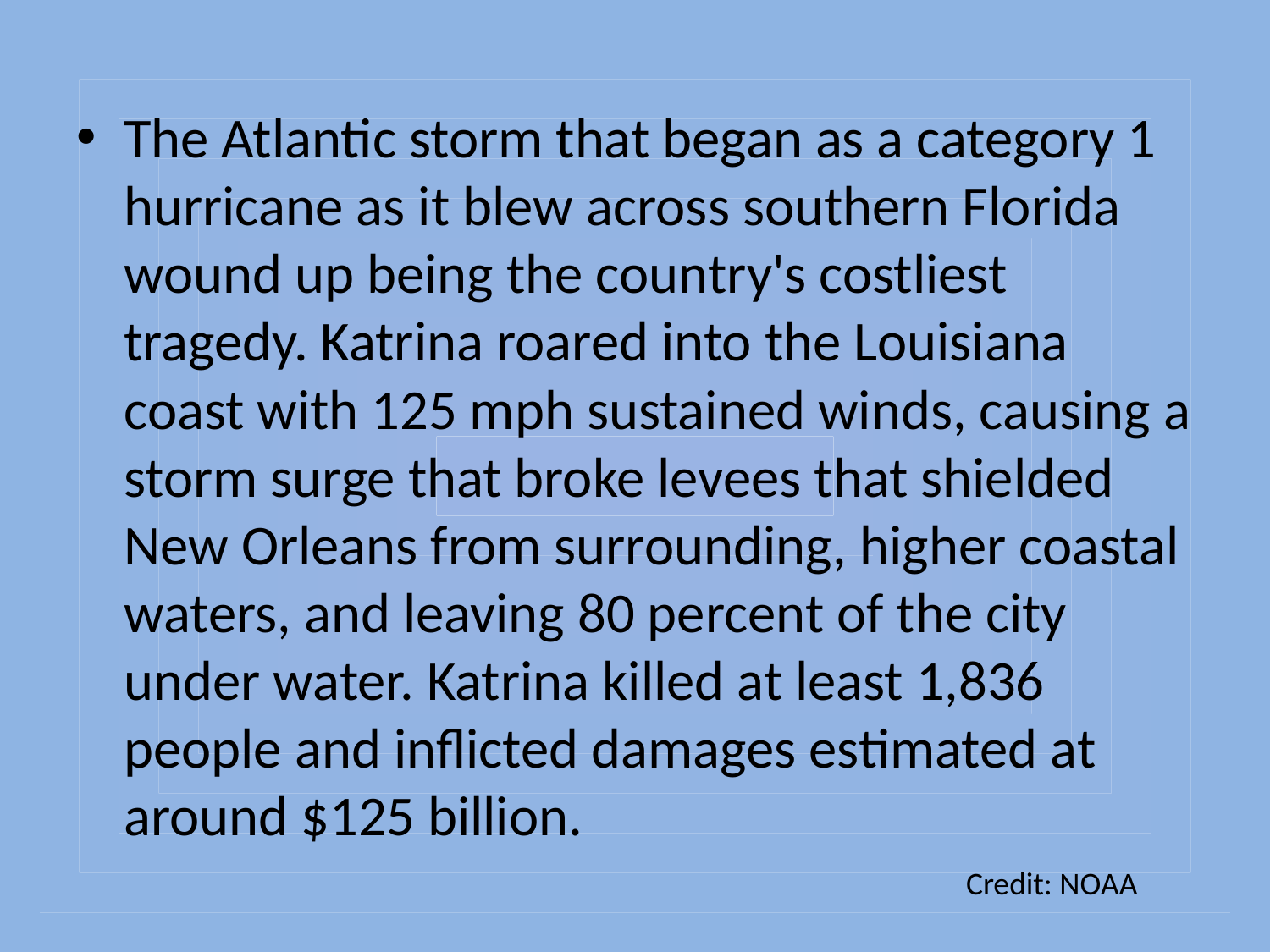

The Atlantic storm that began as a category 1 hurricane as it blew across southern Florida wound up being the country's costliest tragedy. Katrina roared into the Louisiana coast with 125 mph sustained winds, causing a storm surge that broke levees that shielded New Orleans from surrounding, higher coastal waters, and leaving 80 percent of the city under water. Katrina killed at least 1,836 people and inflicted damages estimated at around $125 billion.
Credit: NOAA